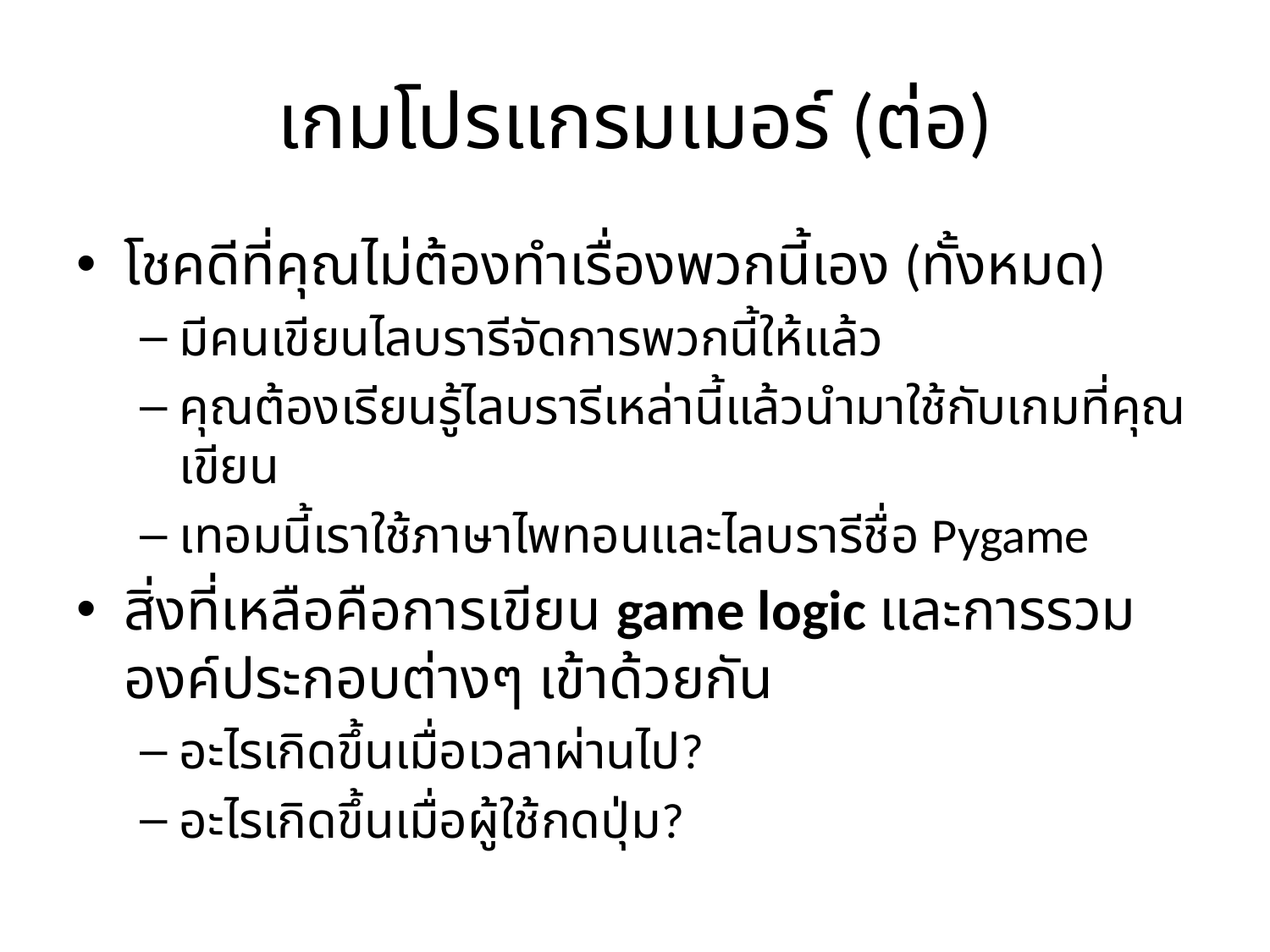

# เกมโปรแกรมเมอร์ (ต่อ)
โชคดีที่คุณไม่ต้องทำเรื่องพวกนี้เอง (ทั้งหมด)
มีคนเขียนไลบรารีจัดการพวกนี้ให้แล้ว
คุณต้องเรียนรู้ไลบรารีเหล่านี้แล้วนำมาใช้กับเกมที่คุณเขียน
เทอมนี้เราใช้ภาษาไพทอนและไลบรารีชื่อ Pygame
สิ่งที่เหลือคือการเขียน game logic และการรวมองค์ประกอบต่างๆ เข้าด้วยกัน
อะไรเกิดขึ้นเมื่อเวลาผ่านไป?
อะไรเกิดขึ้นเมื่อผู้ใช้กดปุ่ม?